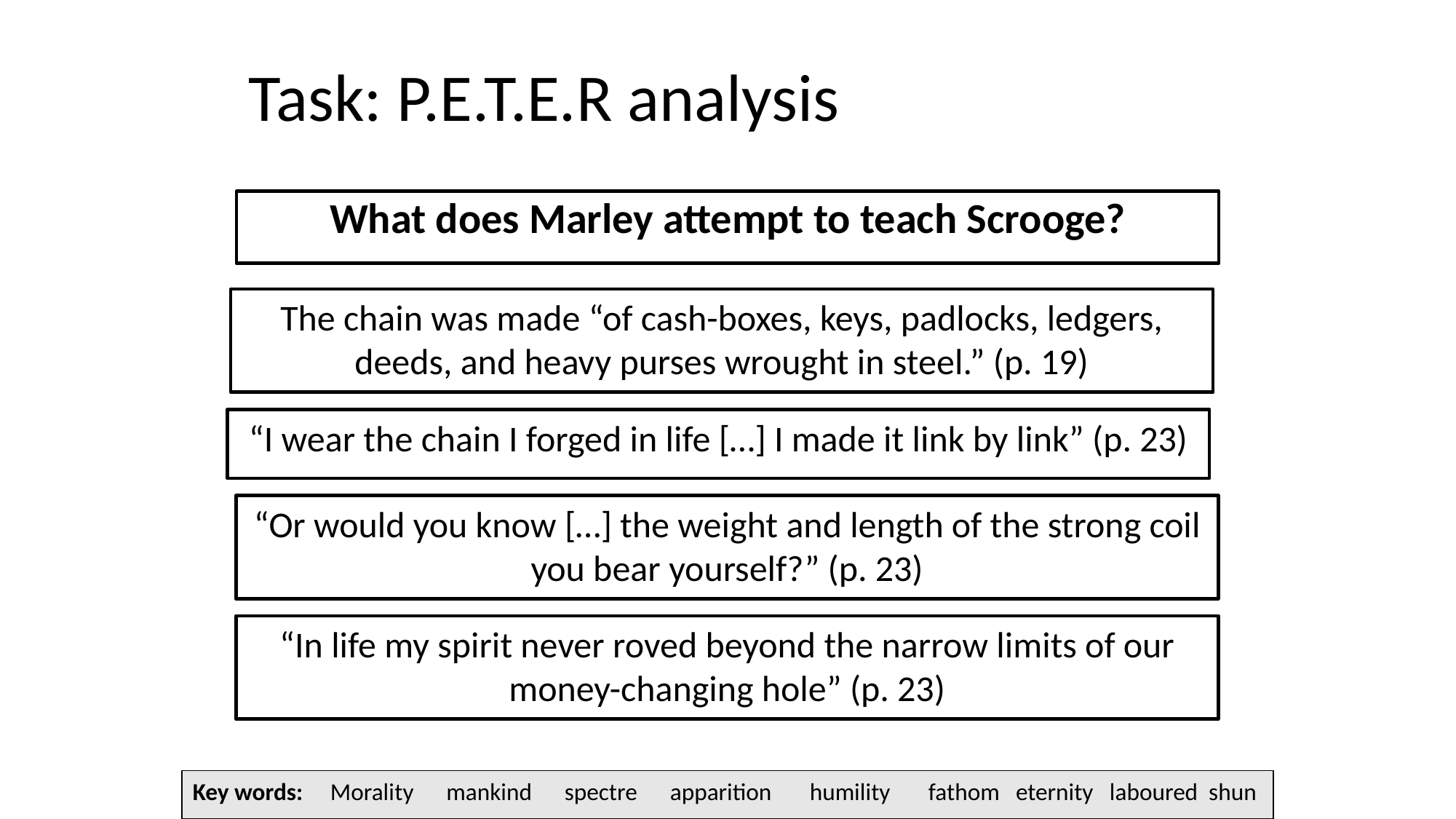

# Task: P.E.T.E.R analysis
What does Marley attempt to teach Scrooge?
The chain was made “of cash-boxes, keys, padlocks, ledgers, deeds, and heavy purses wrought in steel.” (p. 19)
“I wear the chain I forged in life […] I made it link by link” (p. 23)
“Or would you know […] the weight and length of the strong coil you bear yourself?” (p. 23)
“In life my spirit never roved beyond the narrow limits of our money-changing hole” (p. 23)
Key words:     Morality      mankind      spectre      apparition       humility       fathom   eternity   laboured  shun